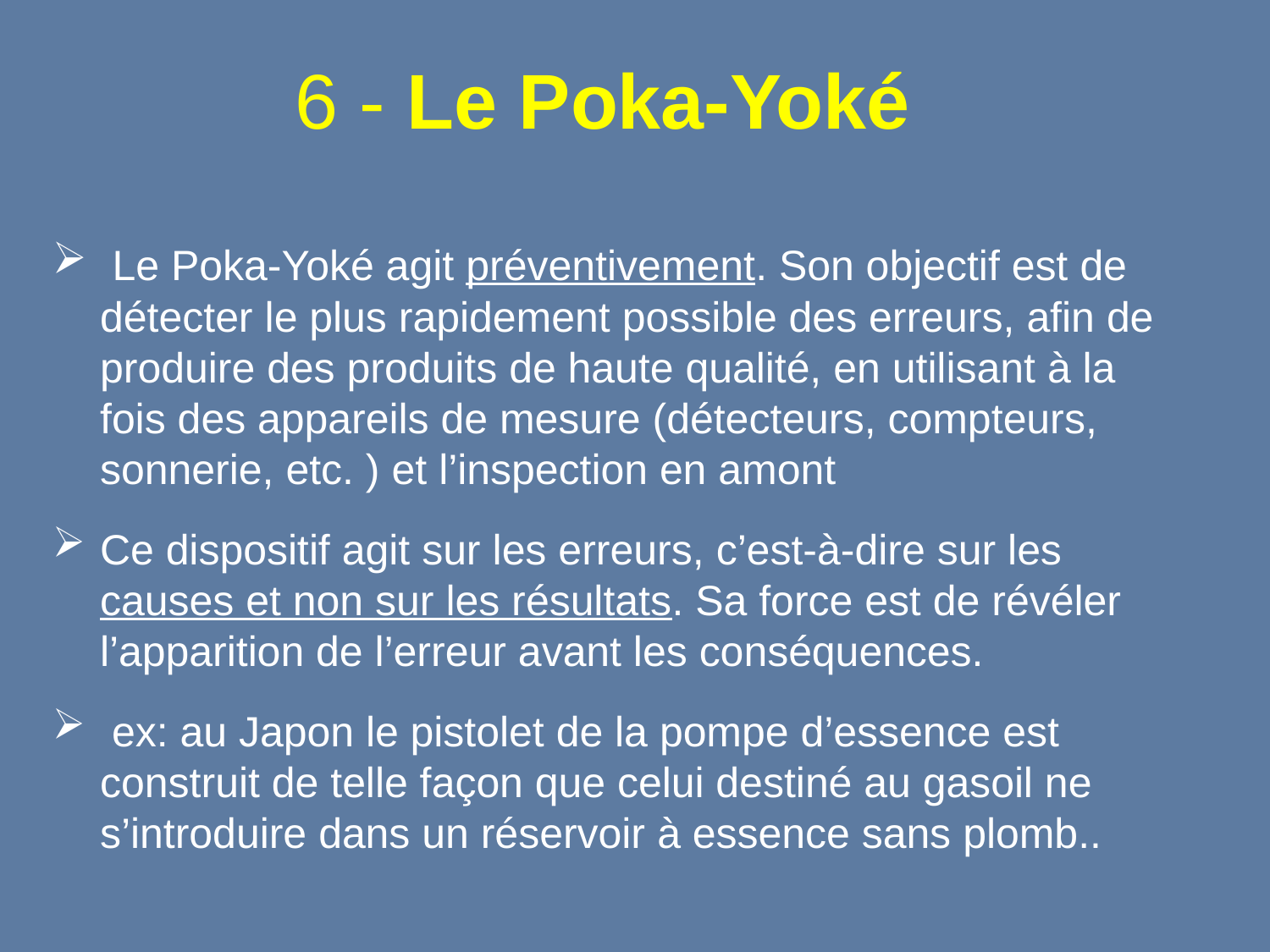

# 6 - Le Poka-Yoké

 Le Poka-Yoké agit préventivement. Son objectif est de détecter le plus rapidement possible des erreurs, afin de produire des produits de haute qualité, en utilisant à la fois des appareils de mesure (détecteurs, compteurs, sonnerie, etc. ) et l’inspection en amont
Ce dispositif agit sur les erreurs, c’est-à-dire sur les causes et non sur les résultats. Sa force est de révéler l’apparition de l’erreur avant les conséquences.
 ex: au Japon le pistolet de la pompe d’essence est construit de telle façon que celui destiné au gasoil ne s’introduire dans un réservoir à essence sans plomb..